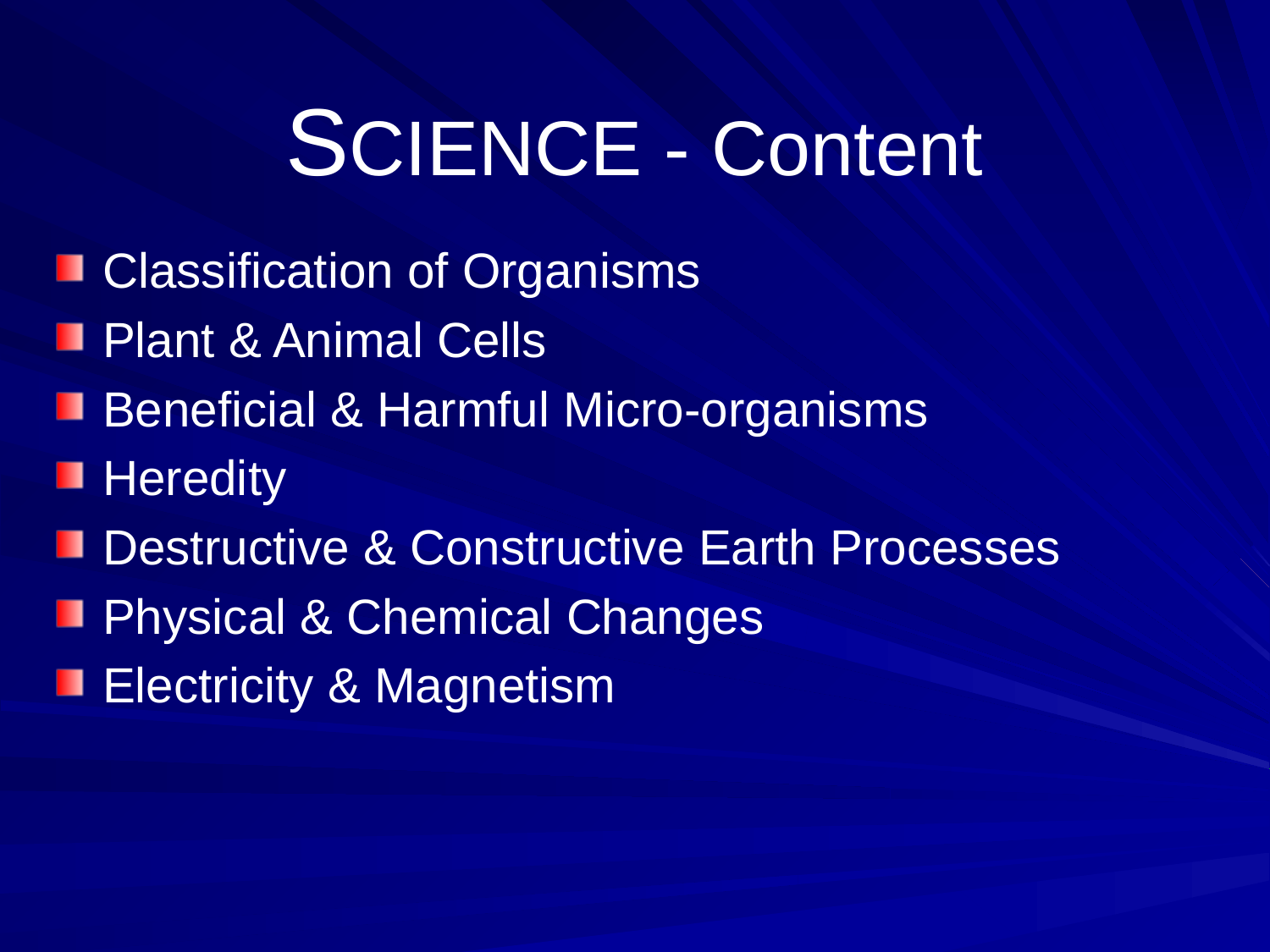

# SCIENCE - Content
Classification of Organisms
Plant & Animal Cells
Beneficial & Harmful Micro-organisms
Heredity
Destructive & Constructive Earth Processes
Physical & Chemical Changes
Electricity & Magnetism